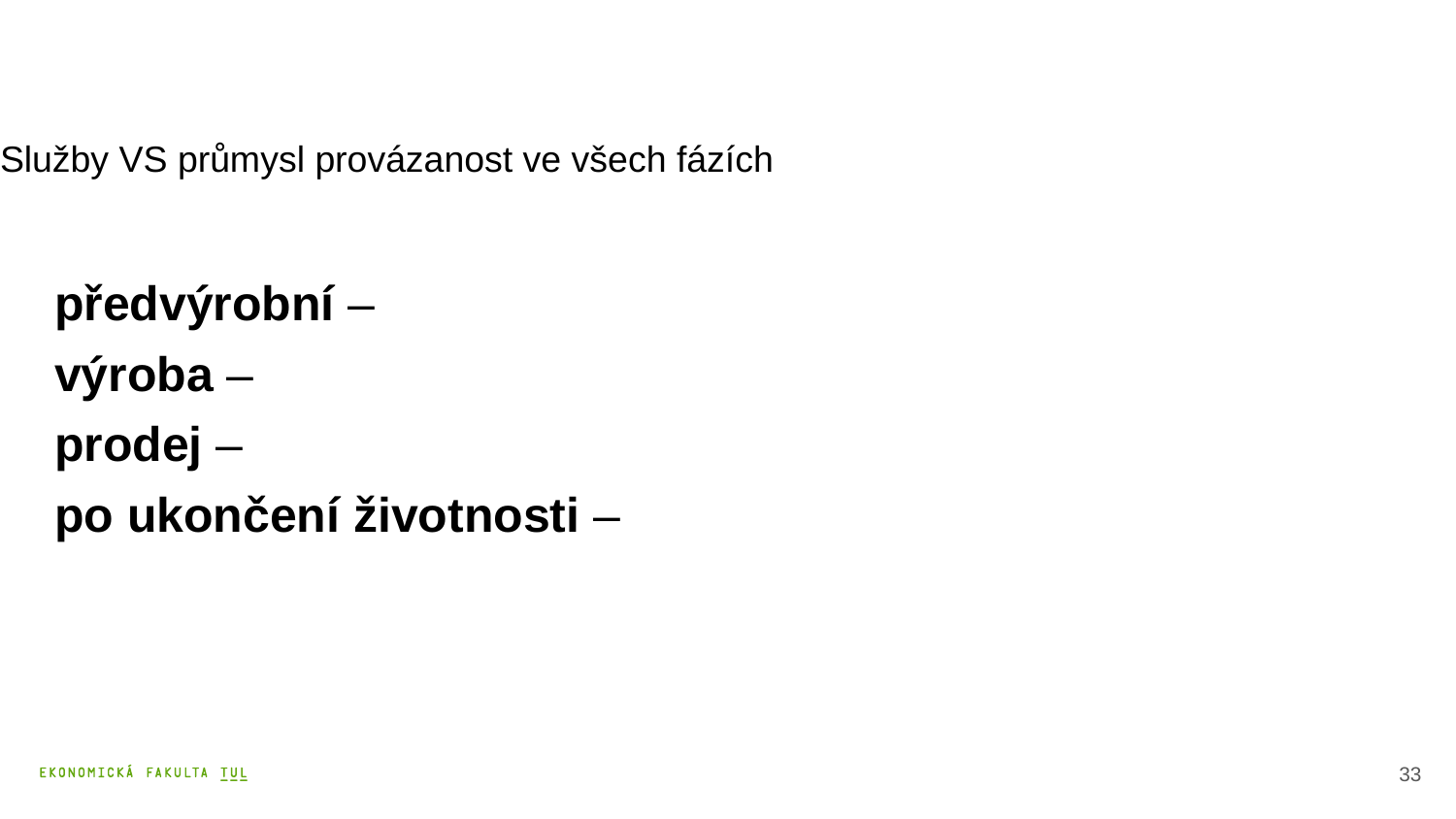

Služby VS průmysl provázanost ve všech fázích
	předvýrobní –
	výroba –
	prodej –
	po ukončení životnosti –

33